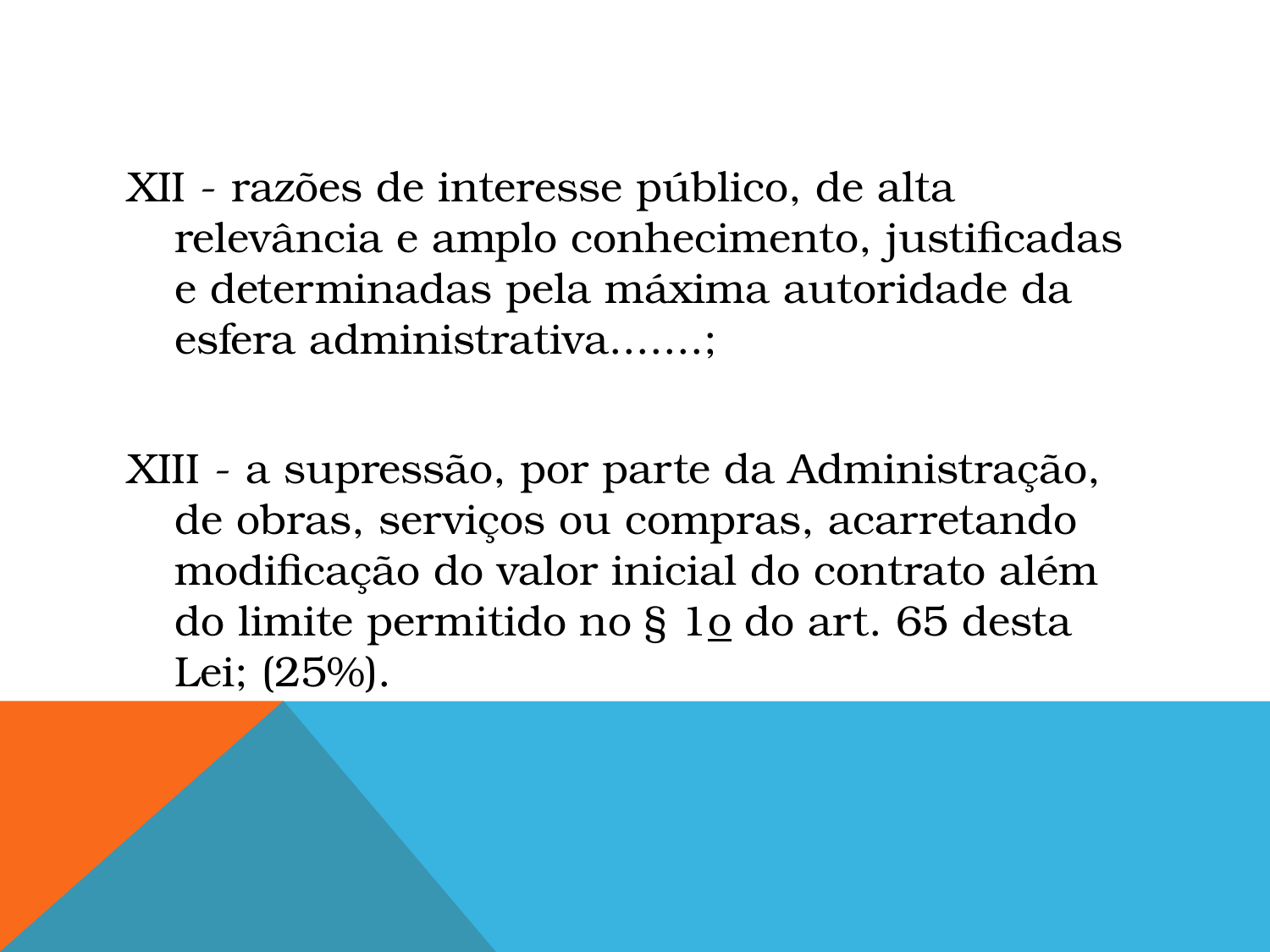

#
XII - razões de interesse público, de alta relevância e amplo conhecimento, justificadas e determinadas pela máxima autoridade da esfera administrativa.......;

XIII - a supressão, por parte da Administração, de obras, serviços ou compras, acarretando modificação do valor inicial do contrato além do limite permitido no § 1o do art. 65 desta Lei; (25%).